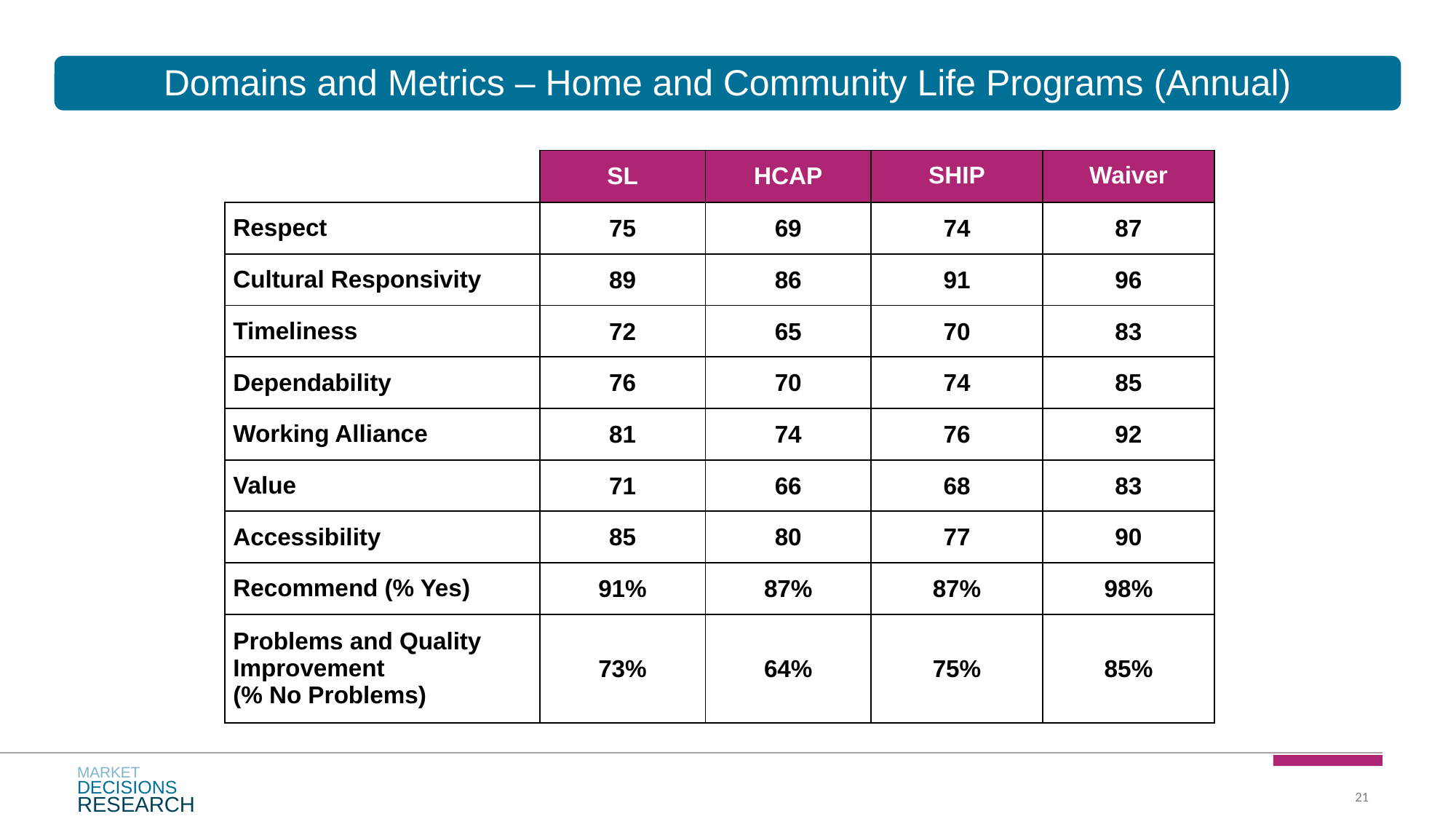

# Domains and Metrics – Home and Community Life Programs (Annual)
|  | SL | HCAP | SHIP | Waiver |
| --- | --- | --- | --- | --- |
| Respect | 75 | 69 | 74 | 87 |
| Cultural Responsivity | 89 | 86 | 91 | 96 |
| Timeliness | 72 | 65 | 70 | 83 |
| Dependability | 76 | 70 | 74 | 85 |
| Working Alliance | 81 | 74 | 76 | 92 |
| Value | 71 | 66 | 68 | 83 |
| Accessibility | 85 | 80 | 77 | 90 |
| Recommend (% Yes) | 91% | 87% | 87% | 98% |
| Problems and Quality Improvement (% No Problems) | 73% | 64% | 75% | 85% |